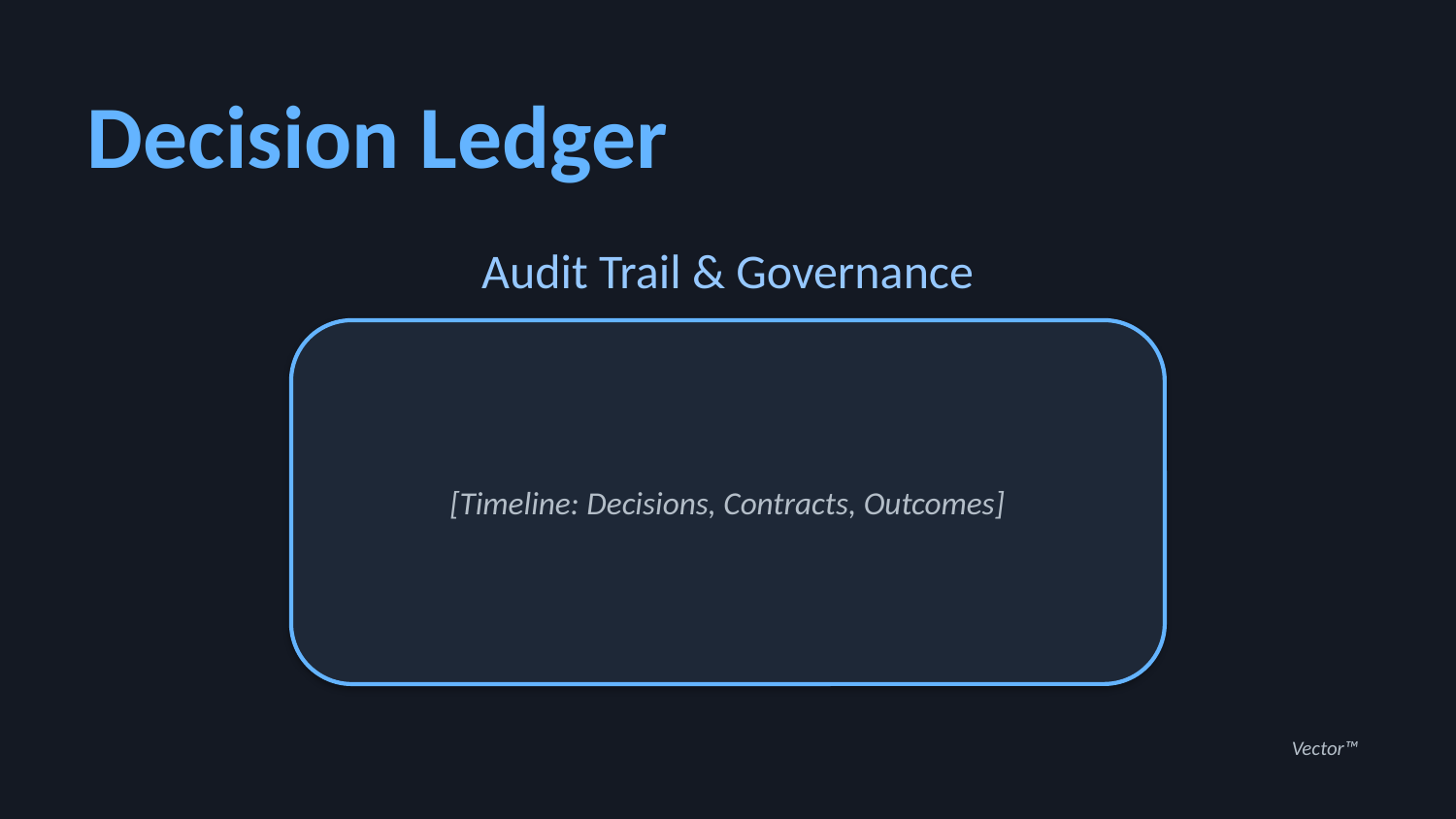

Decision Ledger
Audit Trail & Governance
[Timeline: Decisions, Contracts, Outcomes]
Vector™